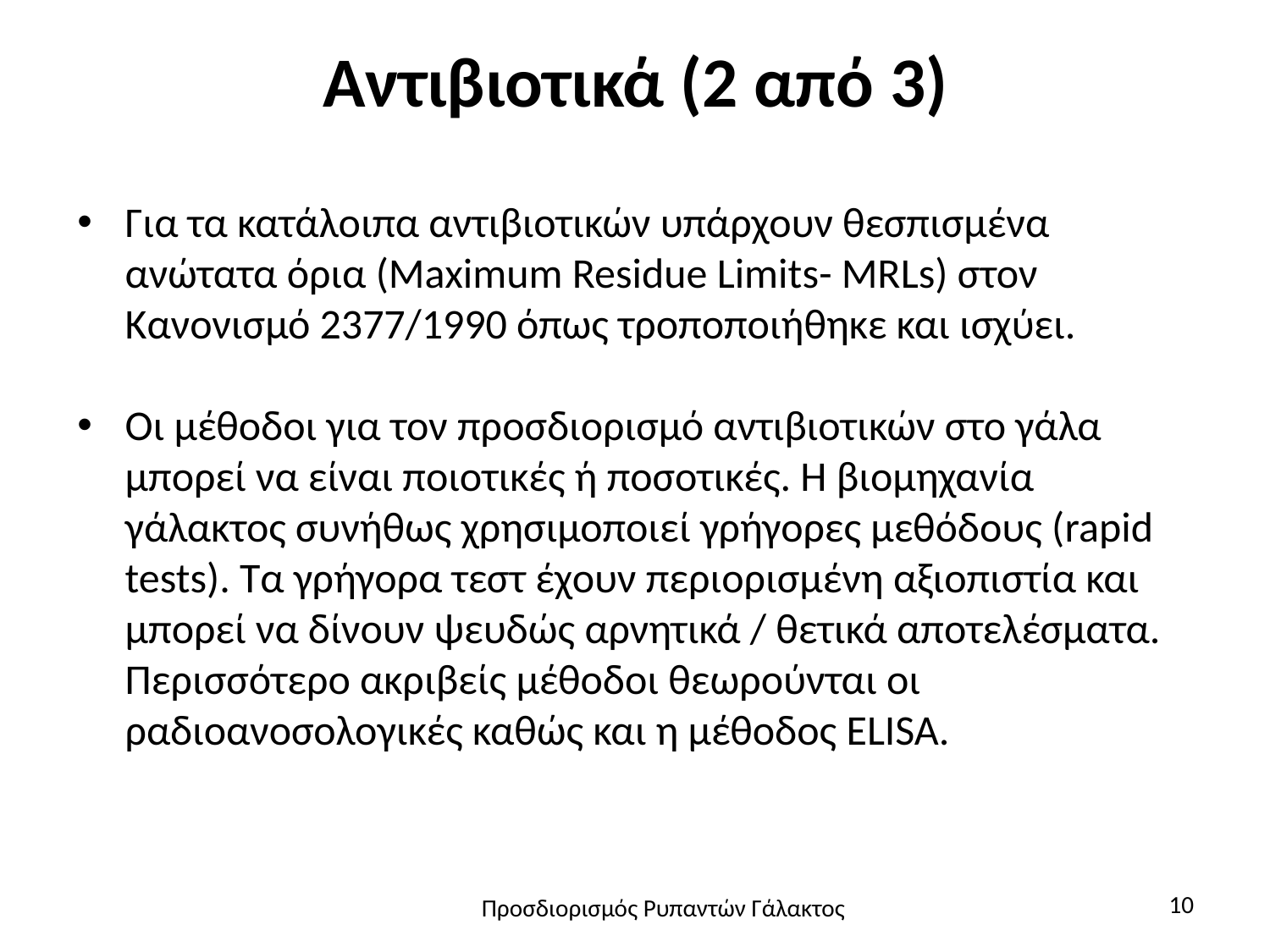

# Αντιβιοτικά (2 από 3)
Για τα κατάλοιπα αντιβιοτικών υπάρχουν θεσπισμένα ανώτατα όρια (Maximum Residue Limits- MRLs) στον Κανονισμό 2377/1990 όπως τροποποιήθηκε και ισχύει.

Οι μέθοδοι για τον προσδιορισμό αντιβιοτικών στο γάλα μπορεί να είναι ποιοτικές ή ποσοτικές. Η βιομηχανία γάλακτος συνήθως χρησιμοποιεί γρήγορες μεθόδους (rapid tests). Τα γρήγορα τεστ έχουν περιορισμένη αξιοπιστία και μπορεί να δίνουν ψευδώς αρνητικά / θετικά αποτελέσματα. Περισσότερο ακριβείς μέθοδοι θεωρούνται οι ραδιοανοσολογικές καθώς και η μέθοδος ELISA.
10
Προσδιορισμός Ρυπαντών Γάλακτος